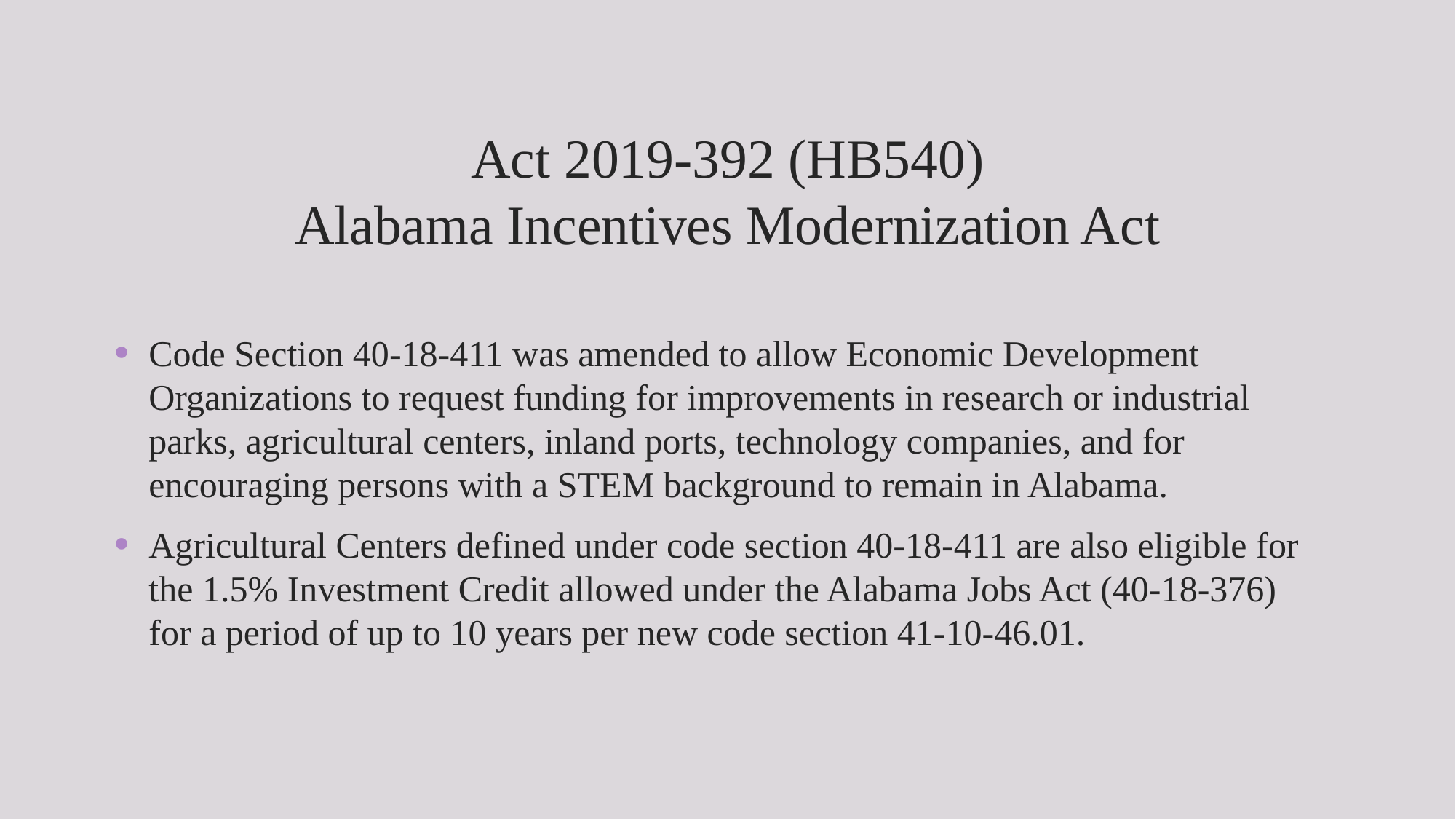

# Act 2019-392 (HB540) Alabama Incentives Modernization Act

Code Section 40-18-411 was amended to allow Economic Development Organizations to request funding for improvements in research or industrial parks, agricultural centers, inland ports, technology companies, and for encouraging persons with a STEM background to remain in Alabama.
Agricultural Centers defined under code section 40-18-411 are also eligible for the 1.5% Investment Credit allowed under the Alabama Jobs Act (40-18-376) for a period of up to 10 years per new code section 41-10-46.01.